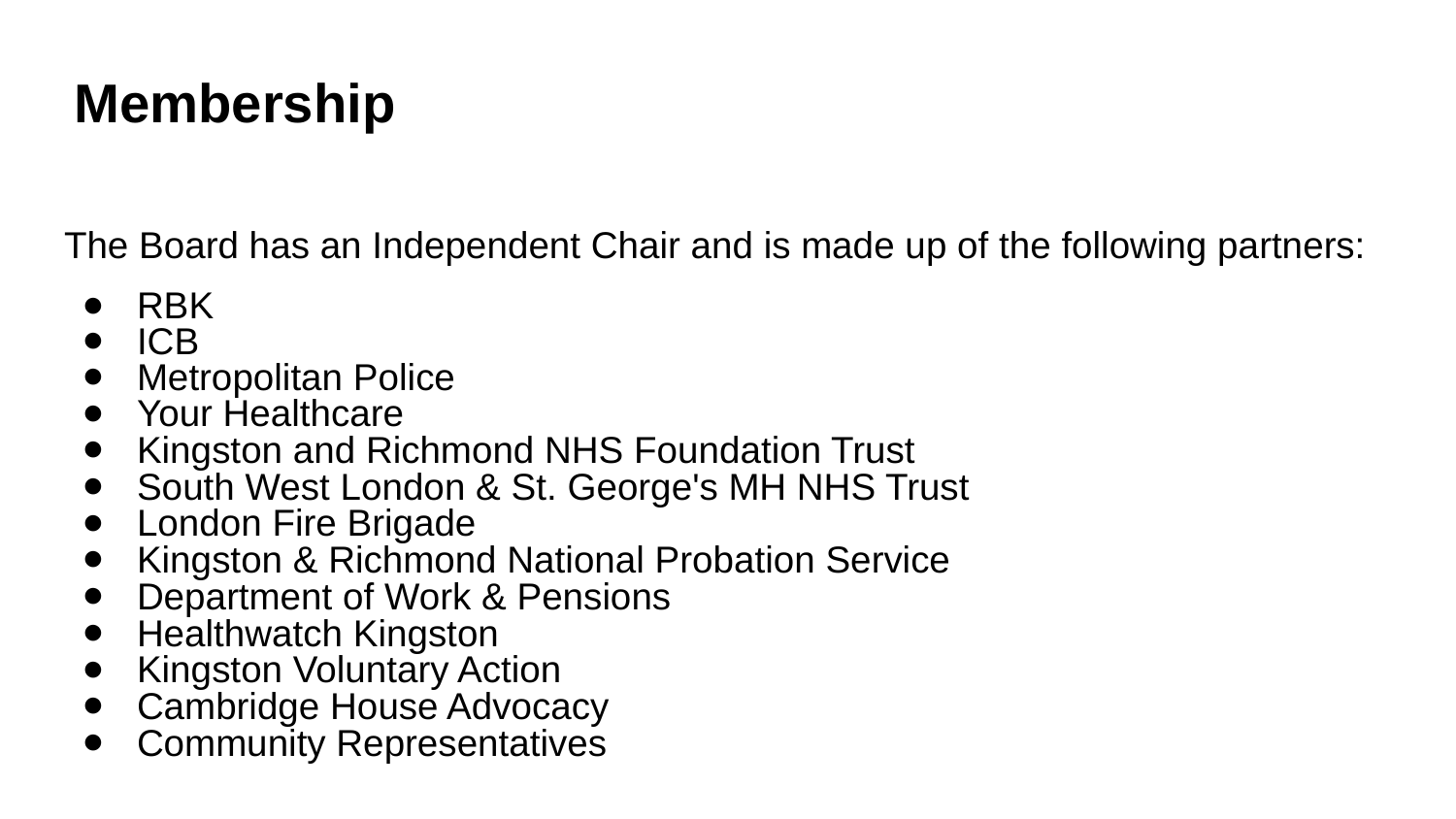

# Membership
The Board has an Independent Chair and is made up of the following partners:
RBK
ICB
Metropolitan Police
Your Healthcare
Kingston and Richmond NHS Foundation Trust
South West London & St. George's MH NHS Trust
London Fire Brigade
Kingston & Richmond National Probation Service
Department of Work & Pensions
Healthwatch Kingston
Kingston Voluntary Action
Cambridge House Advocacy
Community Representatives